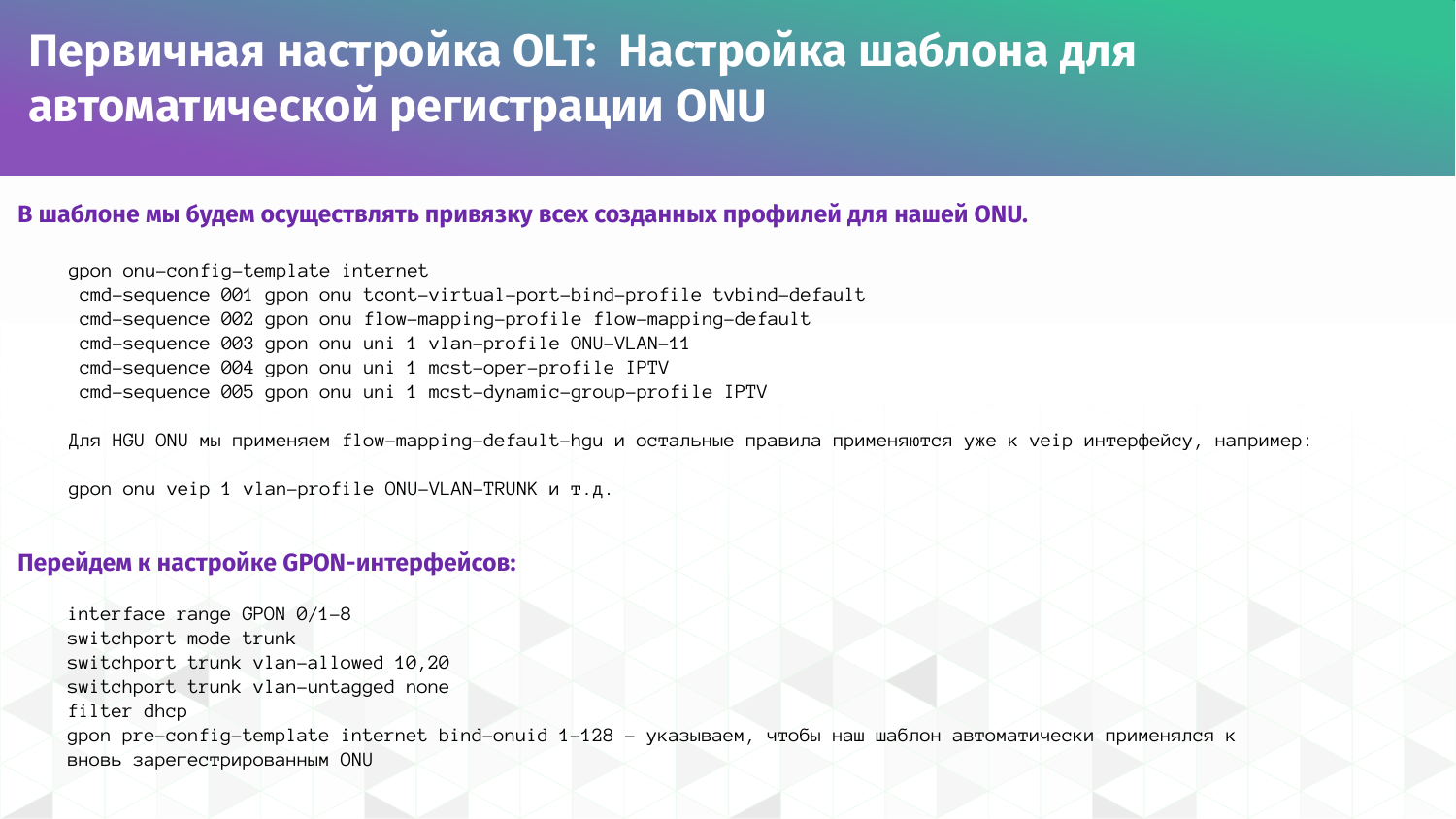

Первичная настройка OLT:  Настройка шаблона для автоматической регистрации ONU

В шаблоне мы будем осуществлять привязку всех созданных профилей для нашей ONU.

Перейдем к настройке GPON-интерфейсов:

gpon onu-config-template internet
 cmd-sequence 001 gpon onu tcont-virtual-port-bind-profile tvbind-default
 cmd-sequence 002 gpon onu flow-mapping-profile flow-mapping-default
 cmd-sequence 003 gpon onu uni 1 vlan-profile ONU-VLAN-11
 cmd-sequence 004 gpon onu uni 1 mcst-oper-profile IPTV
 cmd-sequence 005 gpon onu uni 1 mcst-dynamic-group-profile IPTV

Для HGU ONU мы применяем flow-mapping-default-hgu и остальные правила применяются уже к veip интерфейсу, например:

gpon onu veip 1 vlan-profile ONU-VLAN-TRUNK и т.д.

interface range GPON 0/1-8
switchport mode trunk
switchport trunk vlan-allowed 10,20
switchport trunk vlan-untagged none
filter dhcp
gpon pre-config-template internet bind-onuid 1-128 - указываем, чтобы наш шаблон автоматически применялся к
вновь зарегестрированным ONU